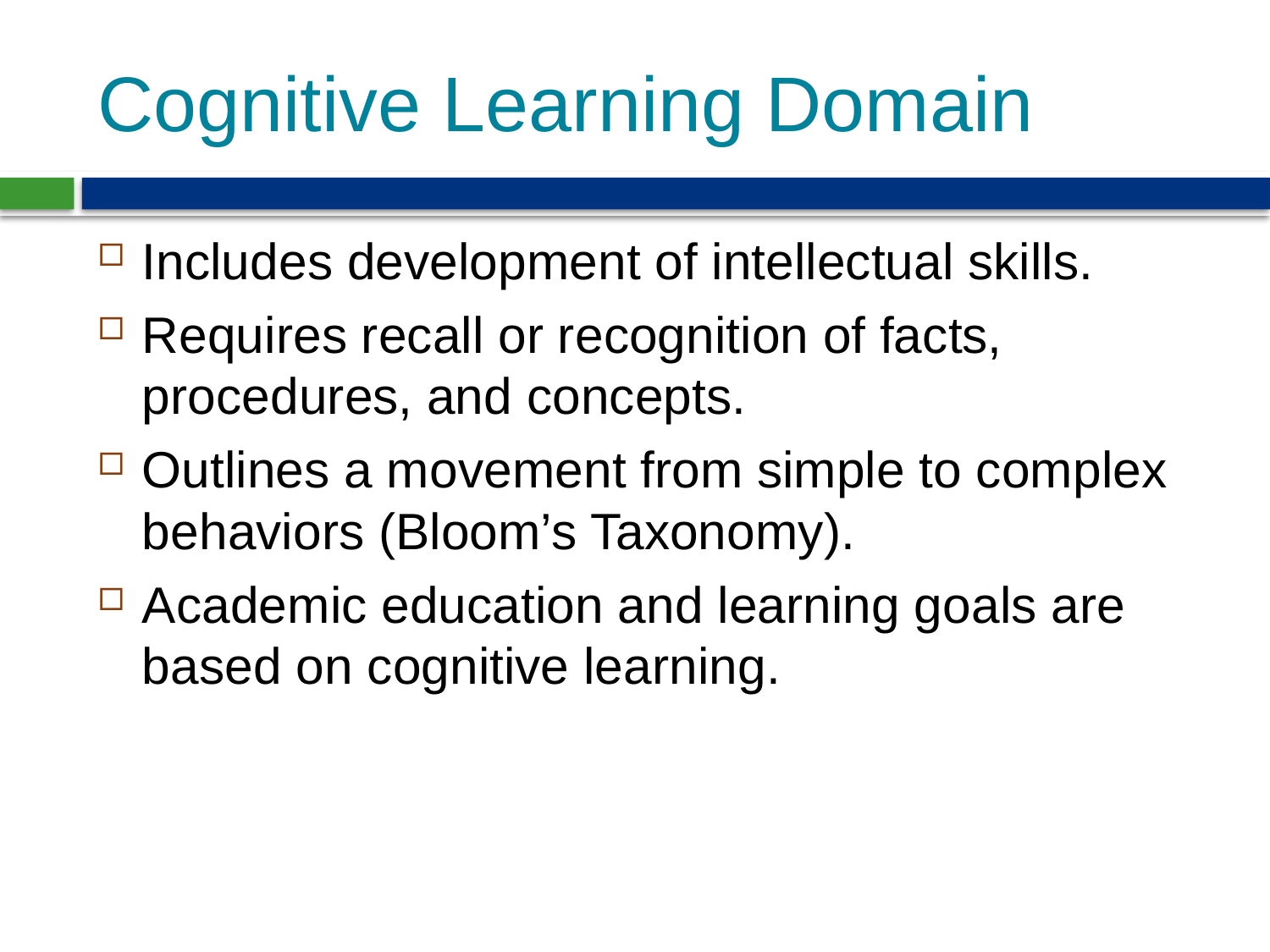

# Cognitive Learning Domain
Includes development of intellectual skills.
Requires recall or recognition of facts, procedures, and concepts.
Outlines a movement from simple to complex behaviors (Bloom’s Taxonomy).
Academic education and learning goals are based on cognitive learning.